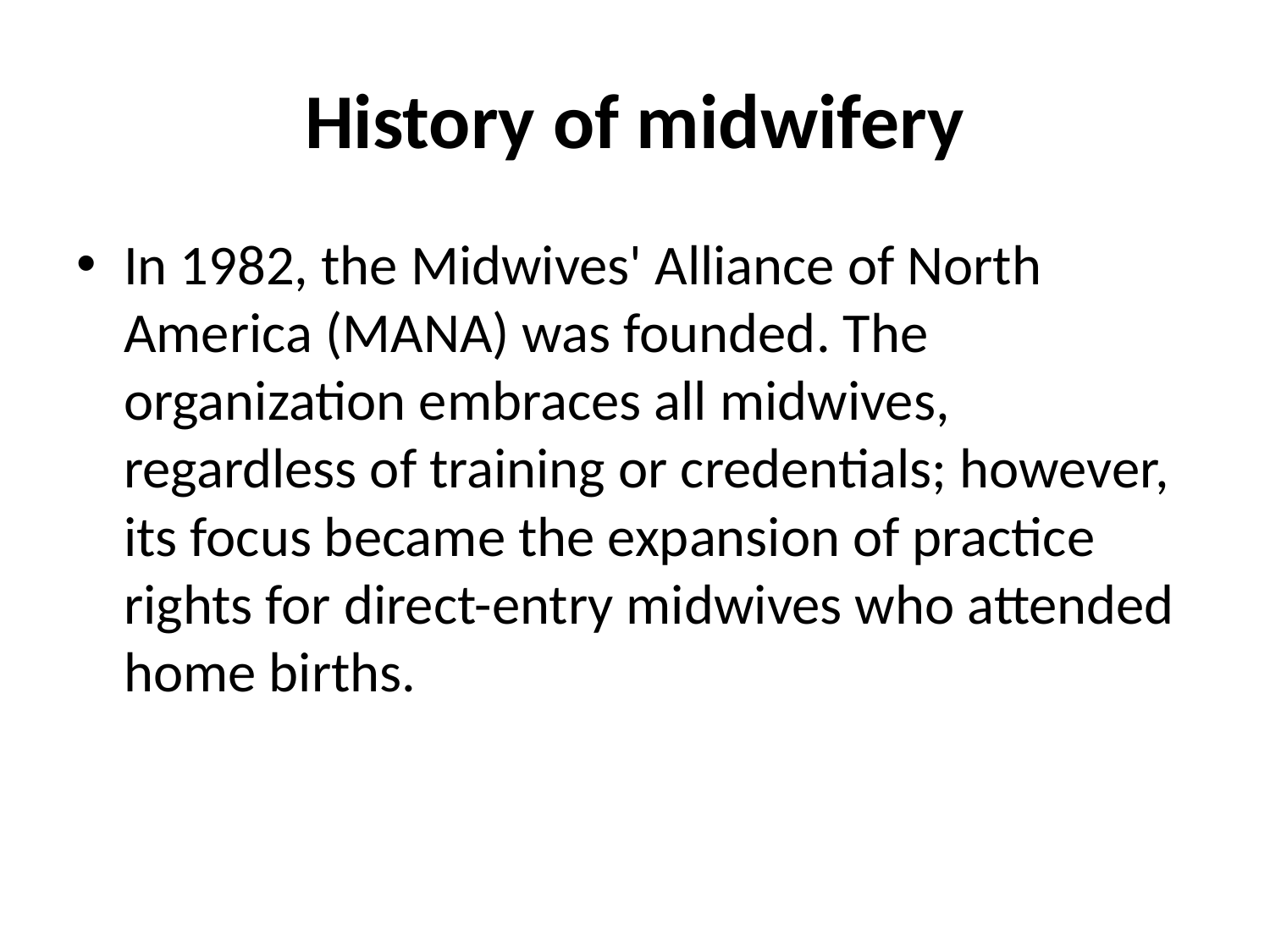

# History of midwifery
In 1982, the Midwives' Alliance of North America (MANA) was founded. The organization embraces all midwives, regardless of training or credentials; however, its focus became the expansion of practice rights for direct-entry midwives who attended home births.